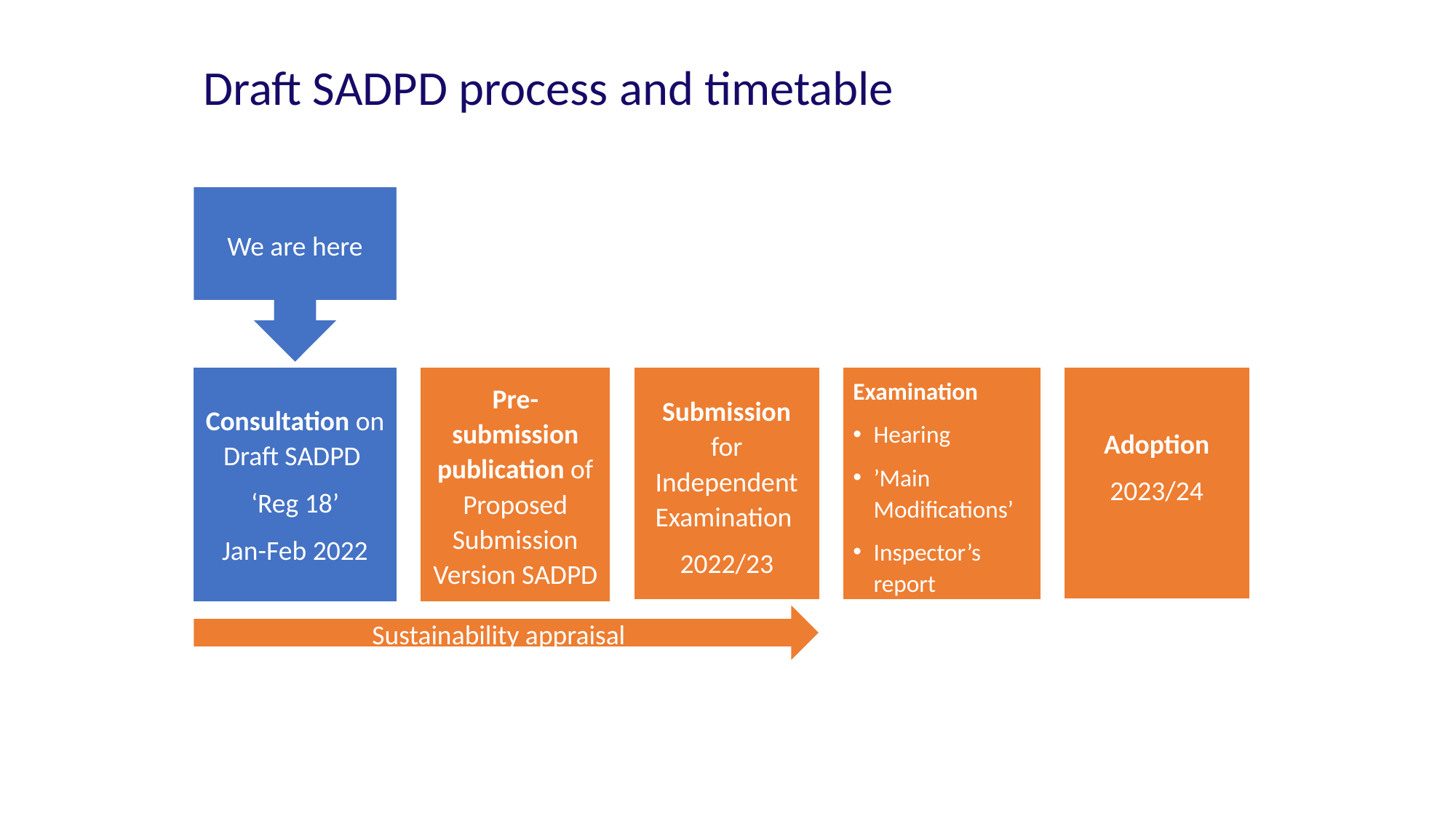

Draft SADPD process and timetable
We are here
Adoption
2023/24

Consultation on Draft SADPD
‘Reg 18’
Jan-Feb 2022

Pre-submission publication of Proposed Submission Version SADPD

Submission for Independent Examination
2022/23

Examination
Hearing
’Main Modifications’
Inspector’s report

Sustainability appraisal